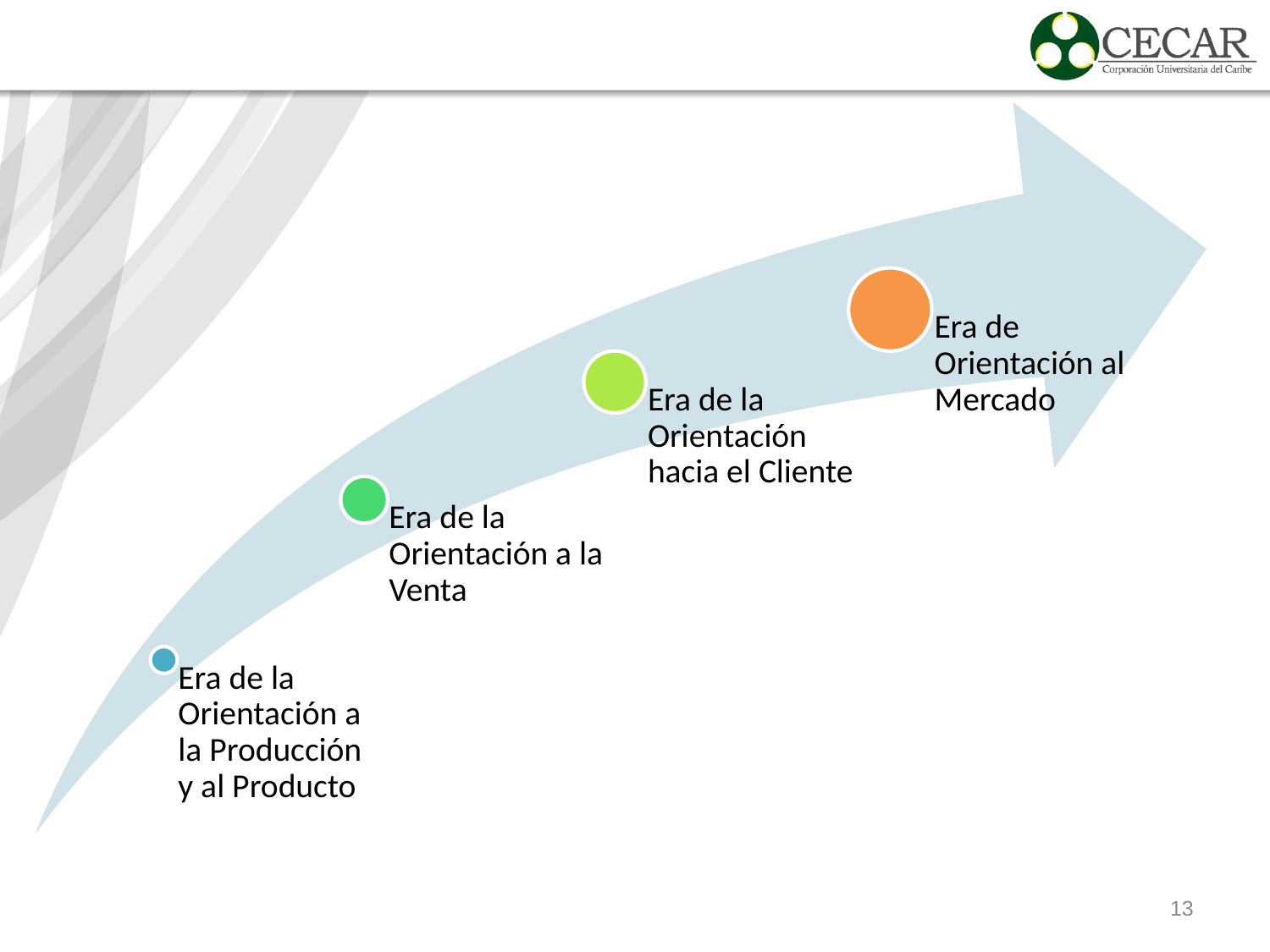

Era de la Orientación a la Producción y al Producto
Era de la Orientación a la Venta
Era de la Orientación hacia el Cliente
Era de Orientación al Mercado
13